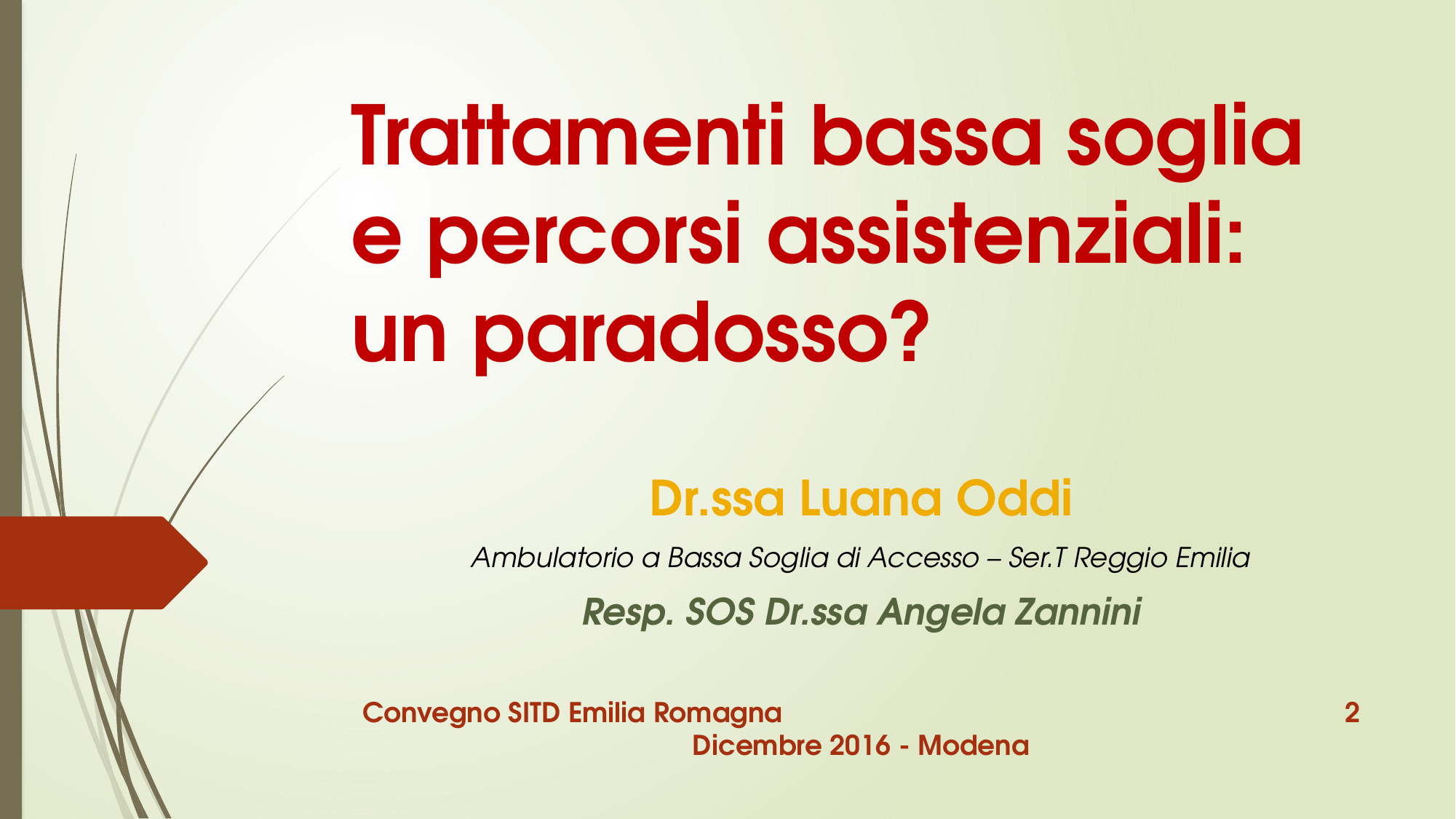

# Trattamenti bassa soglia e percorsi assistenziali: un paradosso?
Dr.ssa Luana Oddi
Ambulatorio a Bassa Soglia di Accesso – Ser.T Reggio Emilia
Resp. SOS Dr.ssa Angela Zannini

Convegno SITD Emilia Romagna						2 Dicembre 2016 - Modena